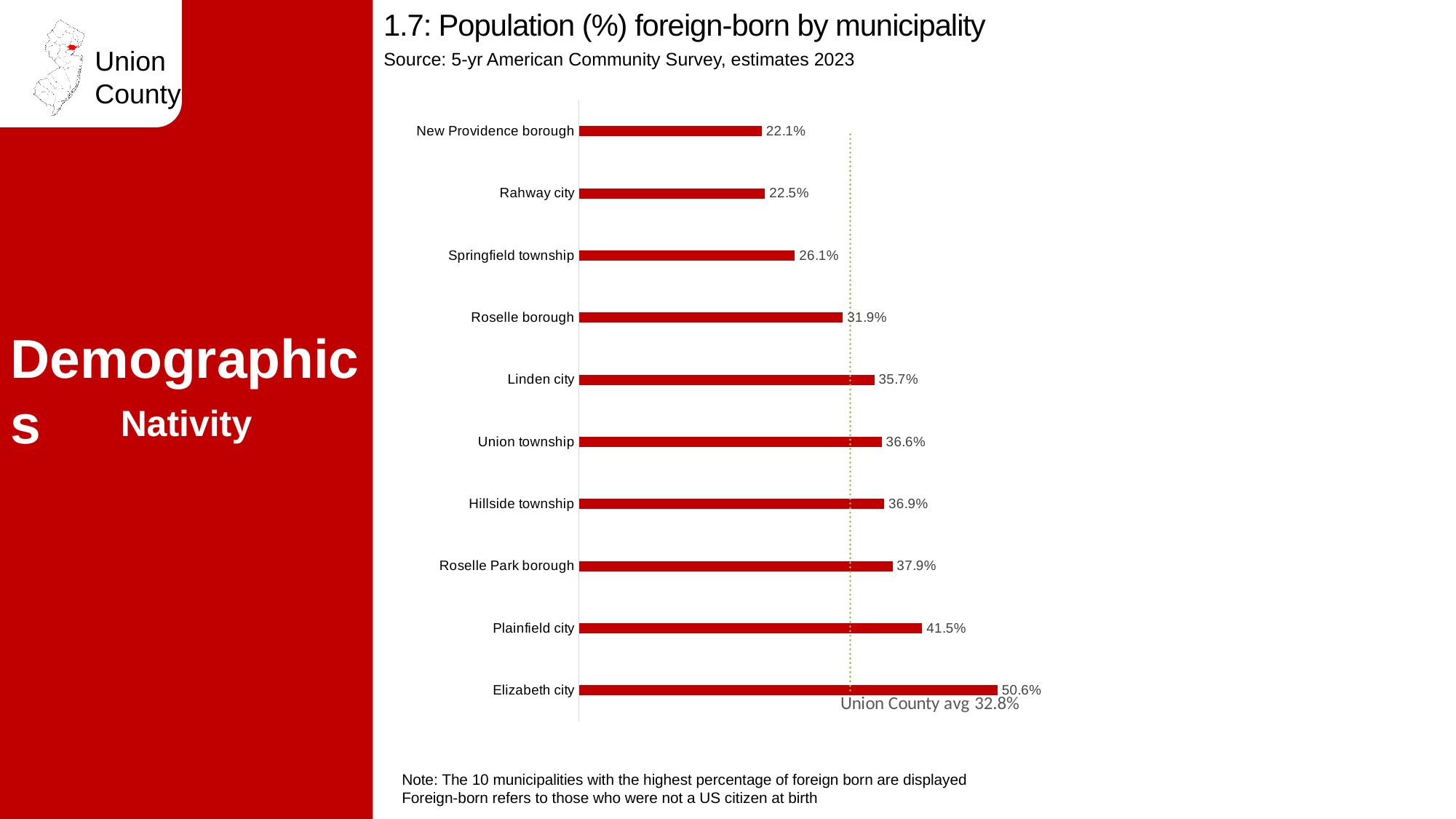

1.7: Population (%) foreign-born by municipality
Source: 5-yr American Community Survey, estimates 2023

### Chart

| Category | % Foreign Born | Union County avg 32.8% |
|---|---|---|
| Elizabeth city | 0.506 | 0.328 |
| Plainfield city | 0.415 | 0.328 |
| Roselle Park borough | 0.379 | 0.328 |
| Hillside township | 0.369 | 0.328 |
| Union township | 0.366 | 0.328 |
| Linden city | 0.357 | 0.328 |
| Roselle borough | 0.319 | 0.328 |
| Springfield township | 0.261 | 0.328 |
| Rahway city | 0.225 | 0.328 |
| New Providence borough | 0.221 | 0.328 |
Demographics
Nativity
Note: The 10 municipalities with the highest percentage of foreign born are displayed
Foreign-born refers to those who were not a US citizen at birth